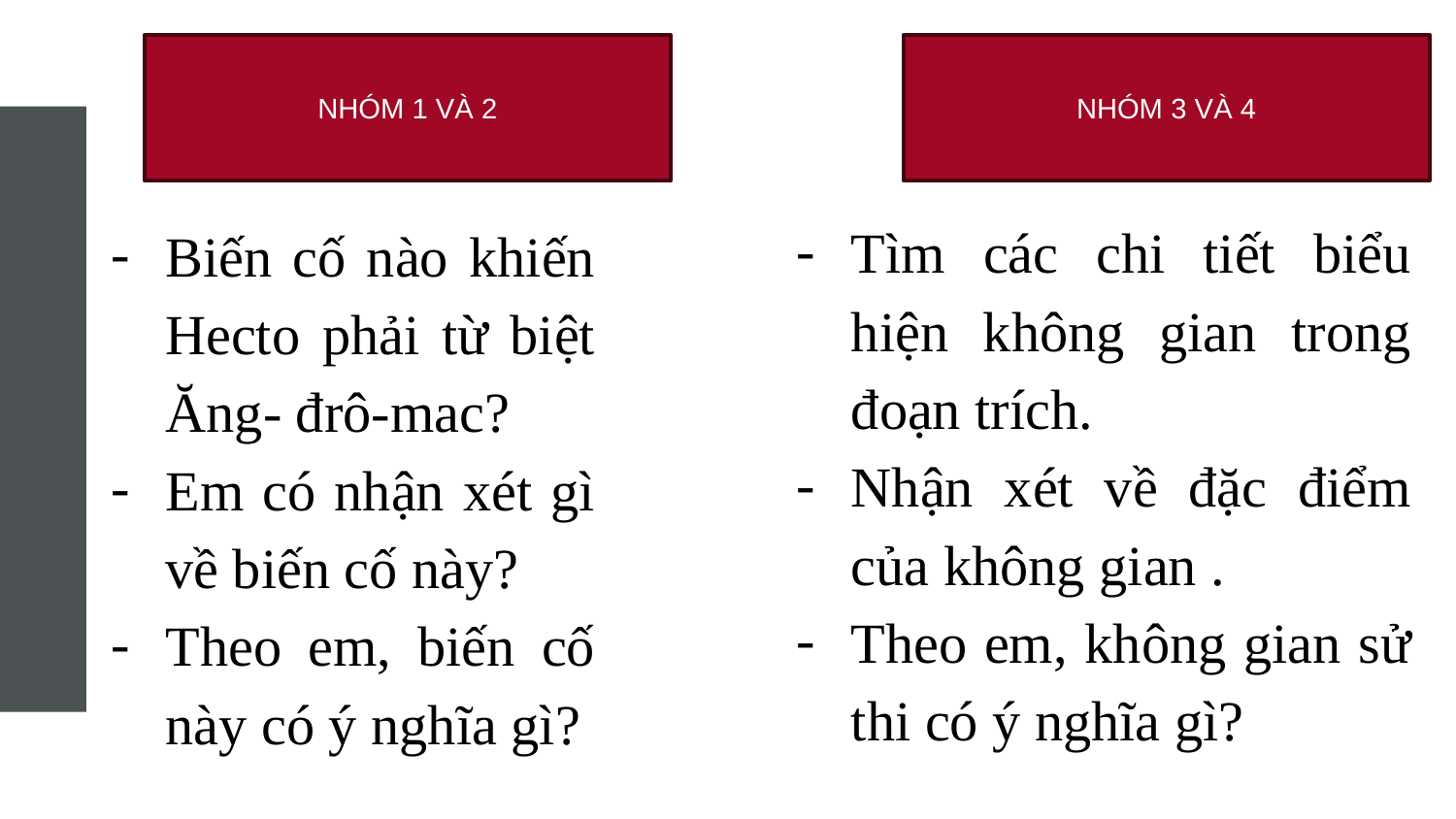

NHÓM 1 VÀ 2
NHÓM 3 VÀ 4

Tìm các chi tiết biểu hiện không gian trong đoạn trích.
Nhận xét về đặc điểm của không gian .
Theo em, không gian sử thi có ý nghĩa gì?

Biến cố nào khiến Hecto phải từ biệt Ăng- đrô-mac?
Em có nhận xét gì về biến cố này?
Theo em, biến cố này có ý nghĩa gì?